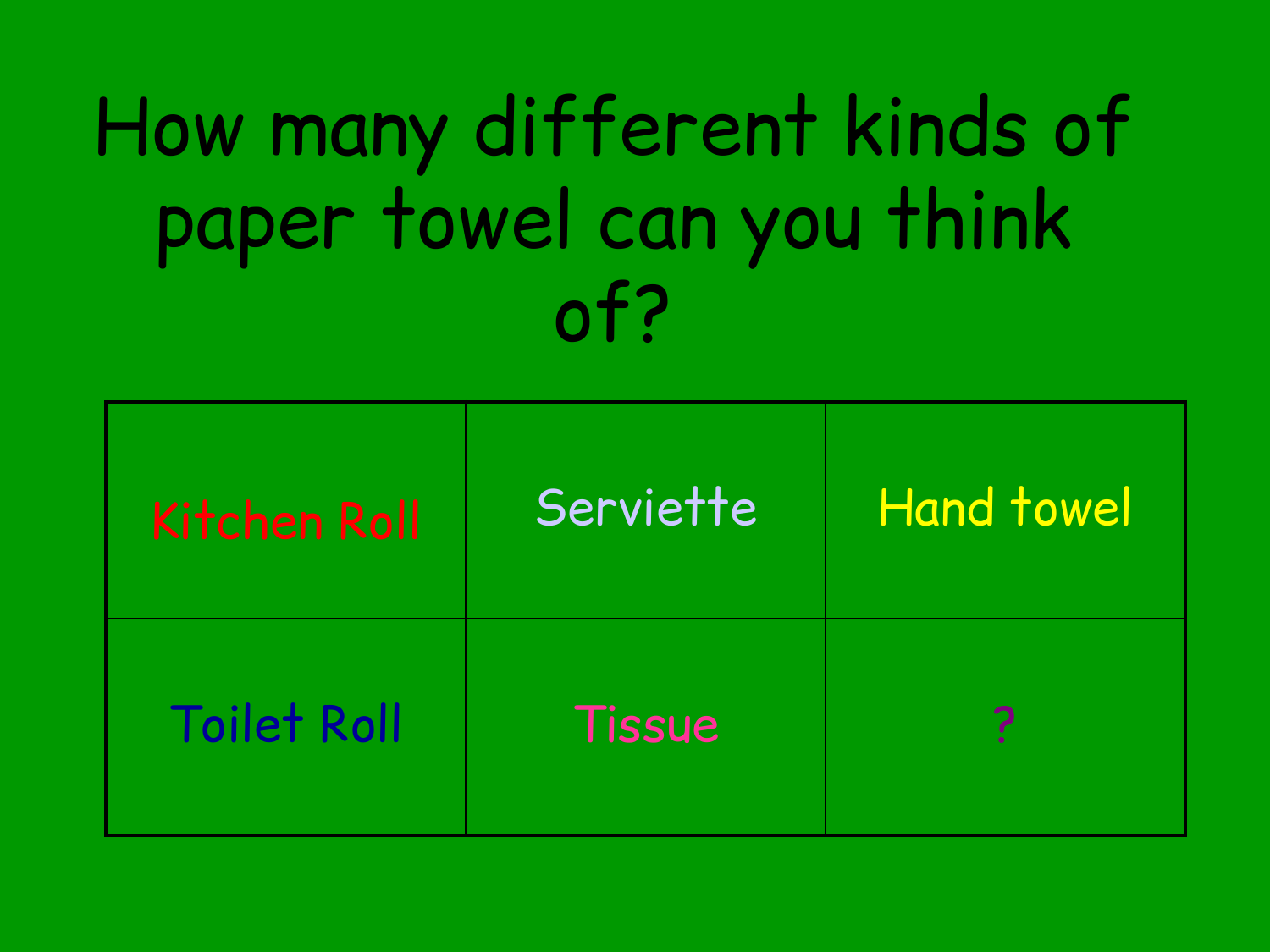

# How many different kinds of paper towel can you think of?
| Kitchen Roll | Serviette | Hand towel |
| --- | --- | --- |
| Toilet Roll | Tissue | ? |